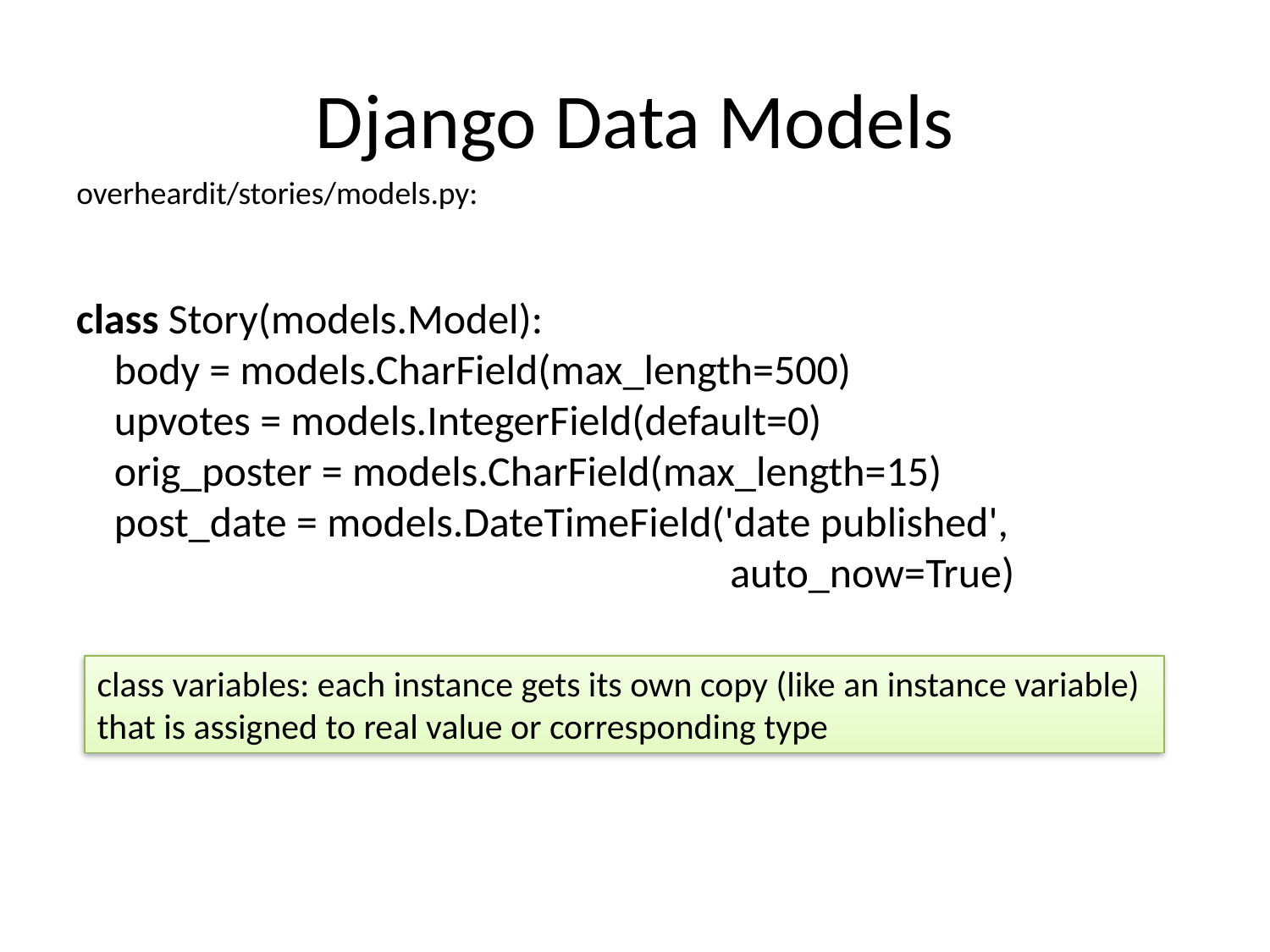

# Django Data Models
overheardit/stories/models.py:
class Story(models.Model):
    body = models.CharField(max_length=500)
    upvotes = models.IntegerField(default=0)
    orig_poster = models.CharField(max_length=15)
    post_date = models.DateTimeField('date published',
					  auto_now=True)
class variables: each instance gets its own copy (like an instance variable) that is assigned to real value or corresponding type